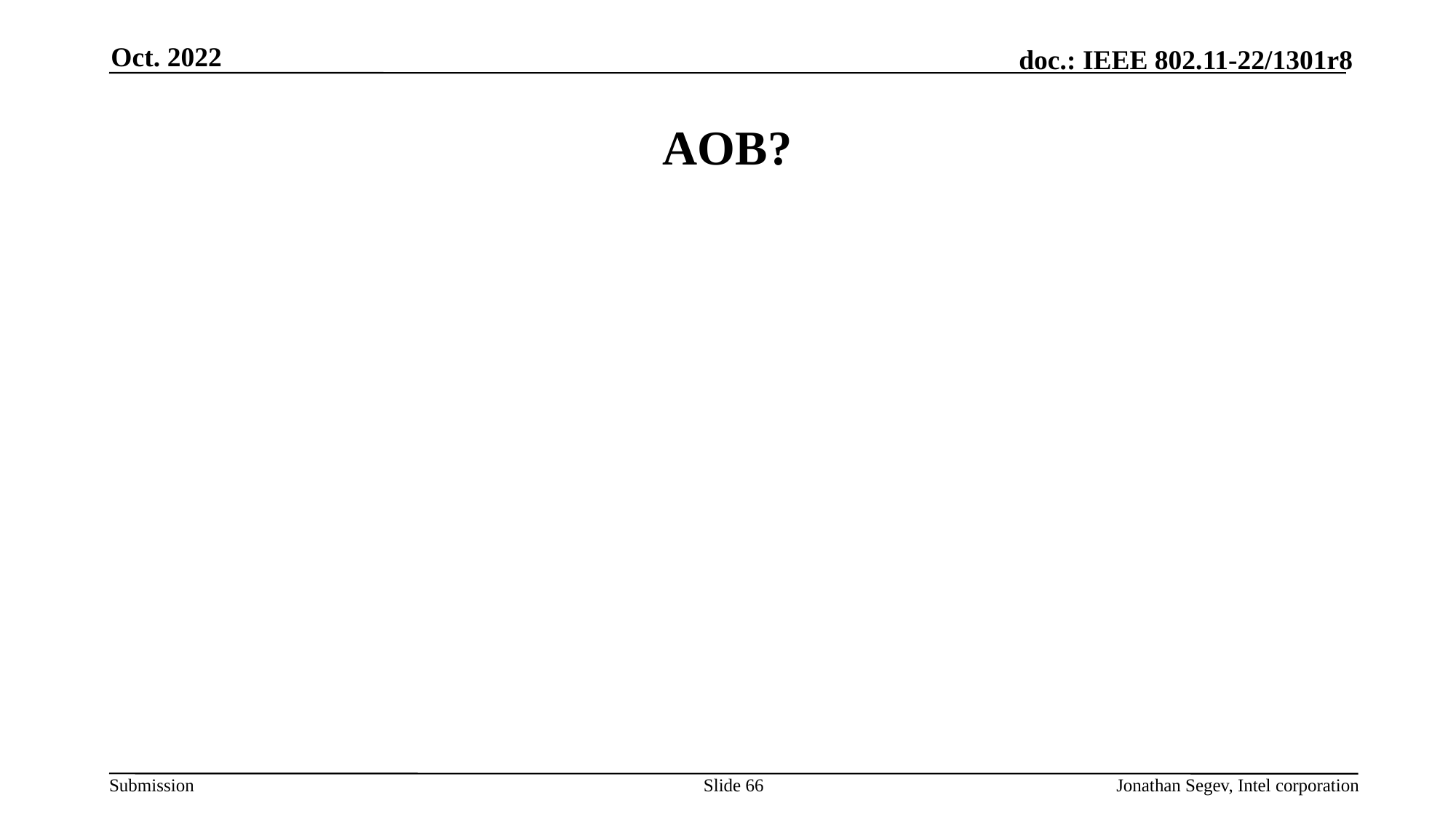

Oct. 2022
# AOB?

Slide 66
Jonathan Segev, Intel corporation